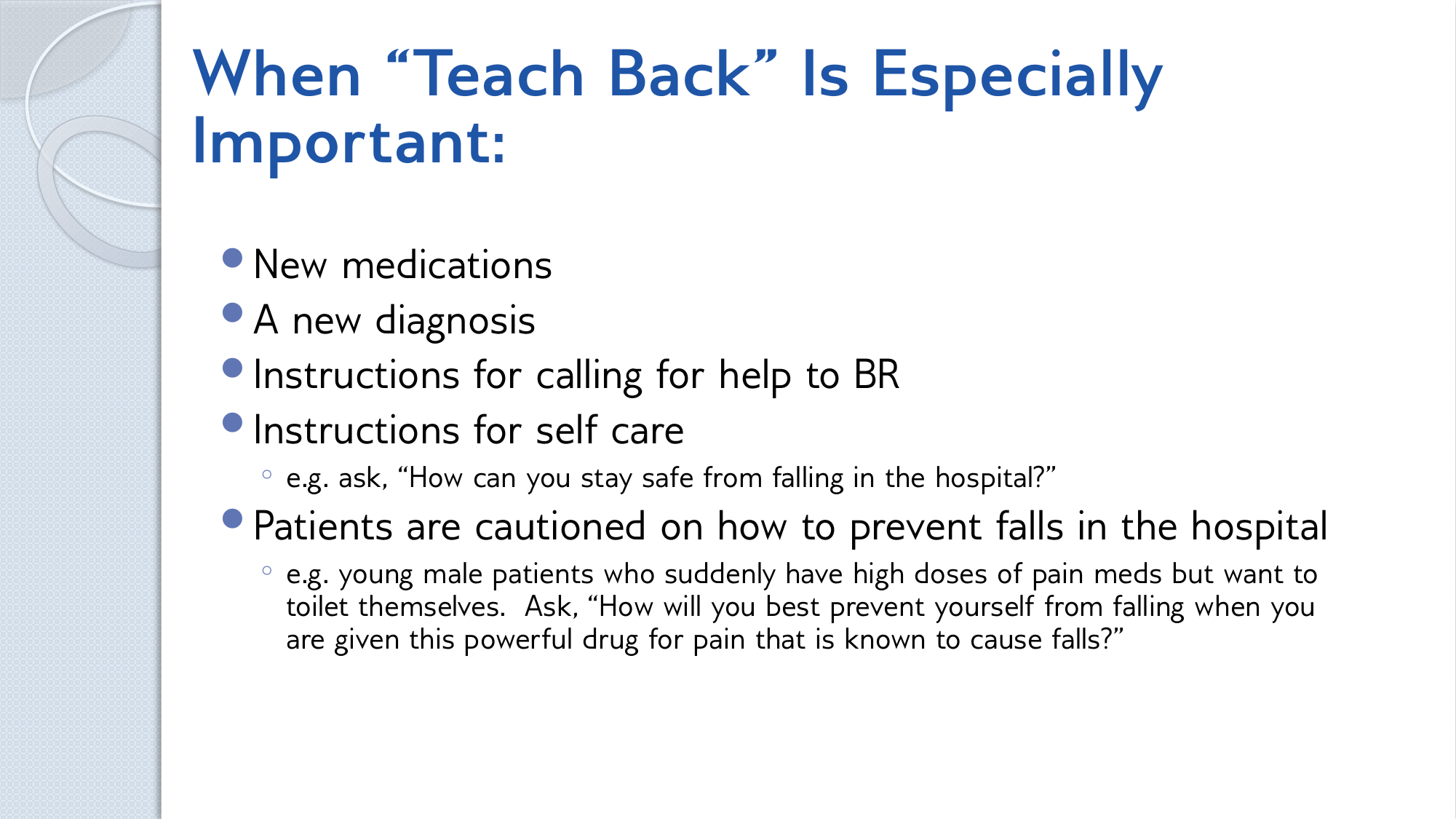

# When “Teach Back” Is Especially Important:
New medications
A new diagnosis
Instructions for calling for help to BR
Instructions for self care
e.g. ask, “How can you stay safe from falling in the hospital?”
Patients are cautioned on how to prevent falls in the hospital
e.g. young male patients who suddenly have high doses of pain meds but want to toilet themselves.  Ask, “How will you best prevent yourself from falling when you are given this powerful drug for pain that is known to cause falls?”